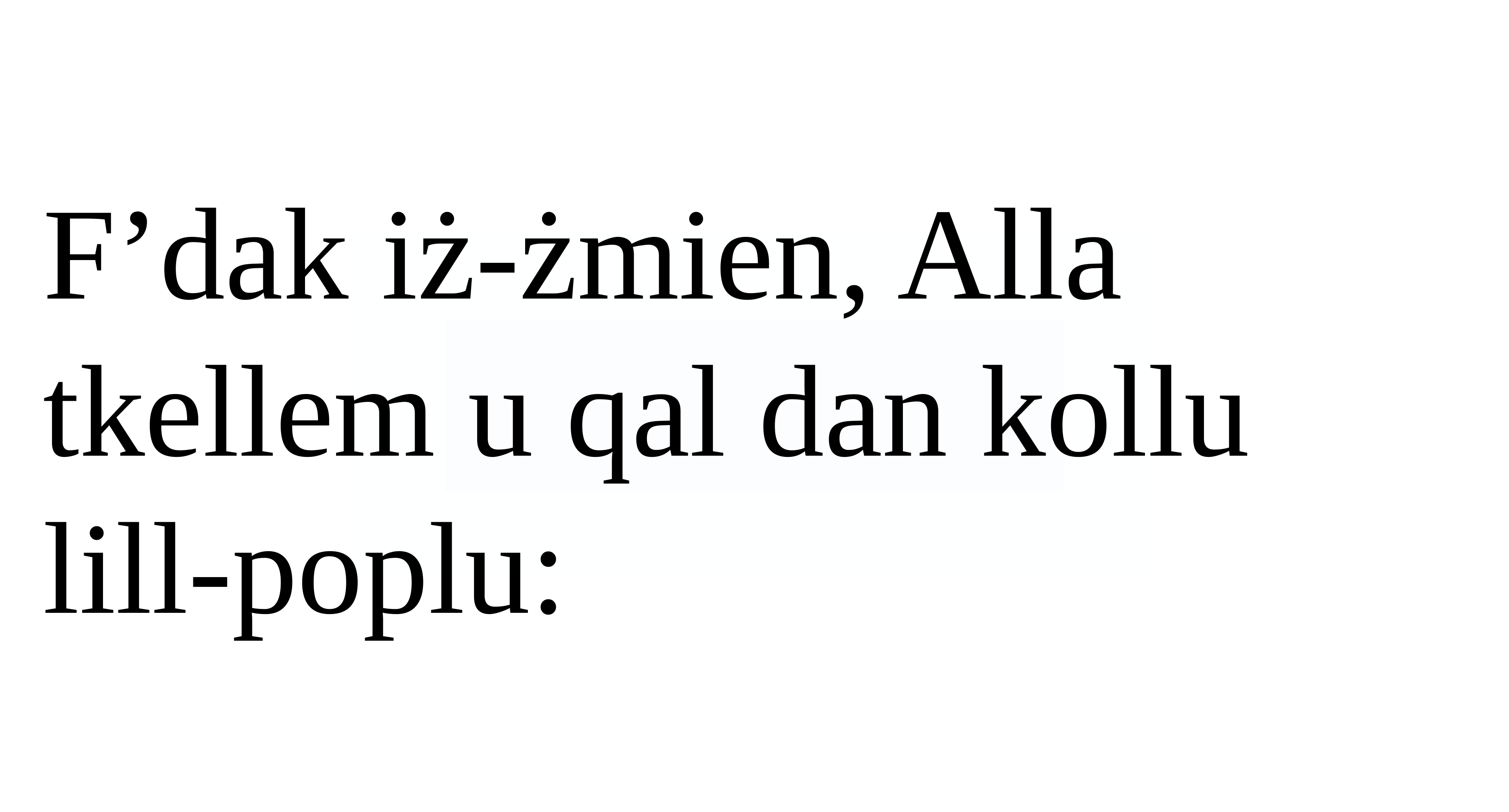

F’dak iż-żmien, Alla tkellem u qal dan kollu lill-poplu: